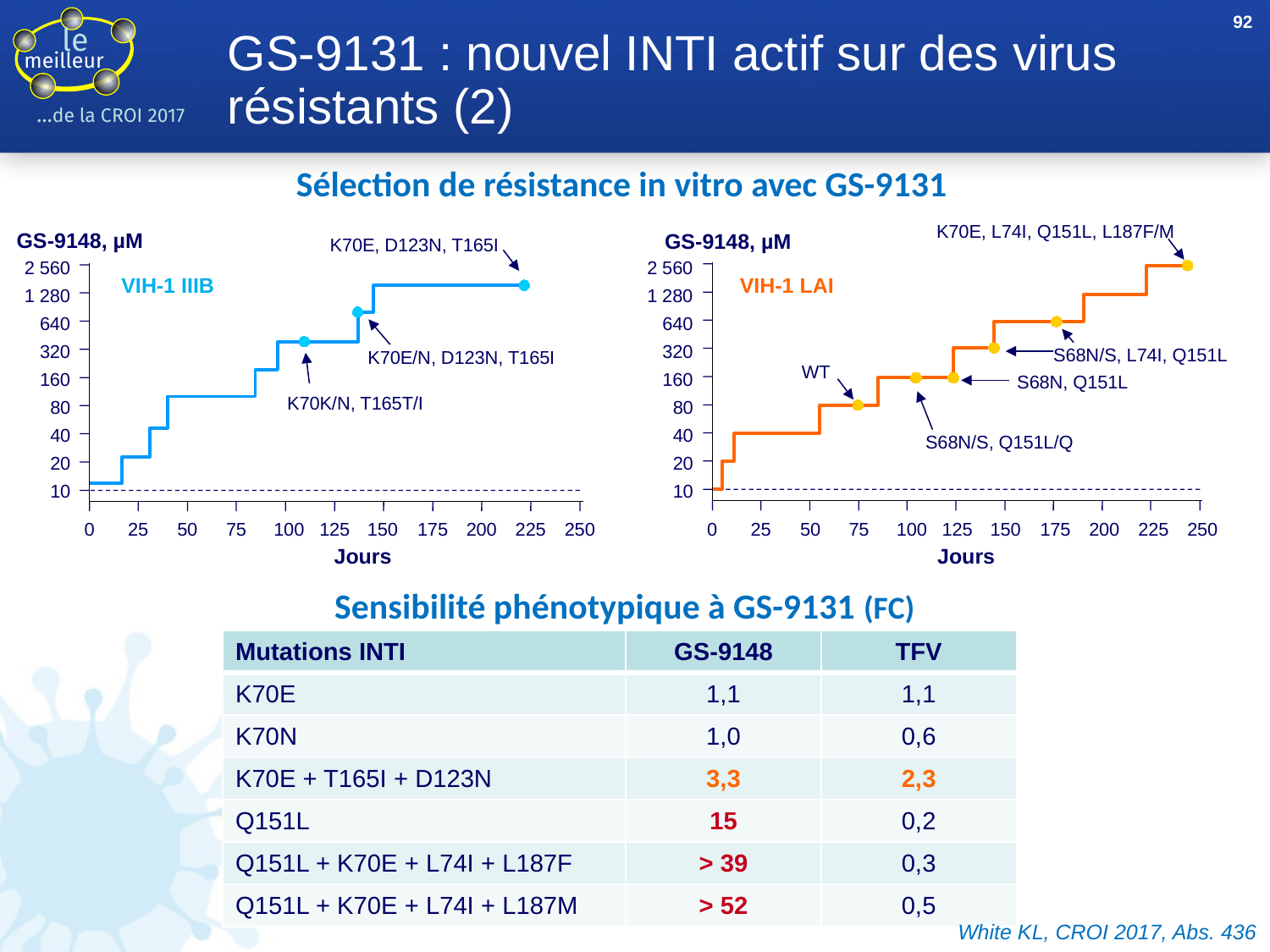

92

# GS-9131 : nouvel INTI actif sur des virus résistants (2)
Sélection de résistance in vitro avec GS-9131
K70E, L74I, Q151L, L187F/M
GS-9148, µM
K70E, D123N, T165I
2 560
2 560

VIH-1 IIIB
VIH-1 LAI
1 280
1 280
640
640
320
320
S68N/S, L74I, Q151L
K70E/N, D123N, T165I
WT
160
160
S68N, Q151L
K70K/N, T165T/I
80
80
40
40
S68N/S, Q151L/Q
20
20
10
10
0
25
50
75
100
125
150
175
200
225
250
0
25
50
75
100
125
150
175
200
225
250
Jours
Jours
GS-9148, µM
Sensibilité phénotypique à GS-9131 (FC)
| Mutations INTI | GS-9148 | TFV |
| --- | --- | --- |
| K70E | 1,1 | 1,1 |
| K70N | 1,0 | 0,6 |
| K70E + T165I + D123N | 3,3 | 2,3 |
| Q151L | 15 | 0,2 |
| Q151L + K70E + L74I + L187F | > 39 | 0,3 |
| Q151L + K70E + L74I + L187M | > 52 | 0,5 |
White KL, CROI 2017, Abs. 436